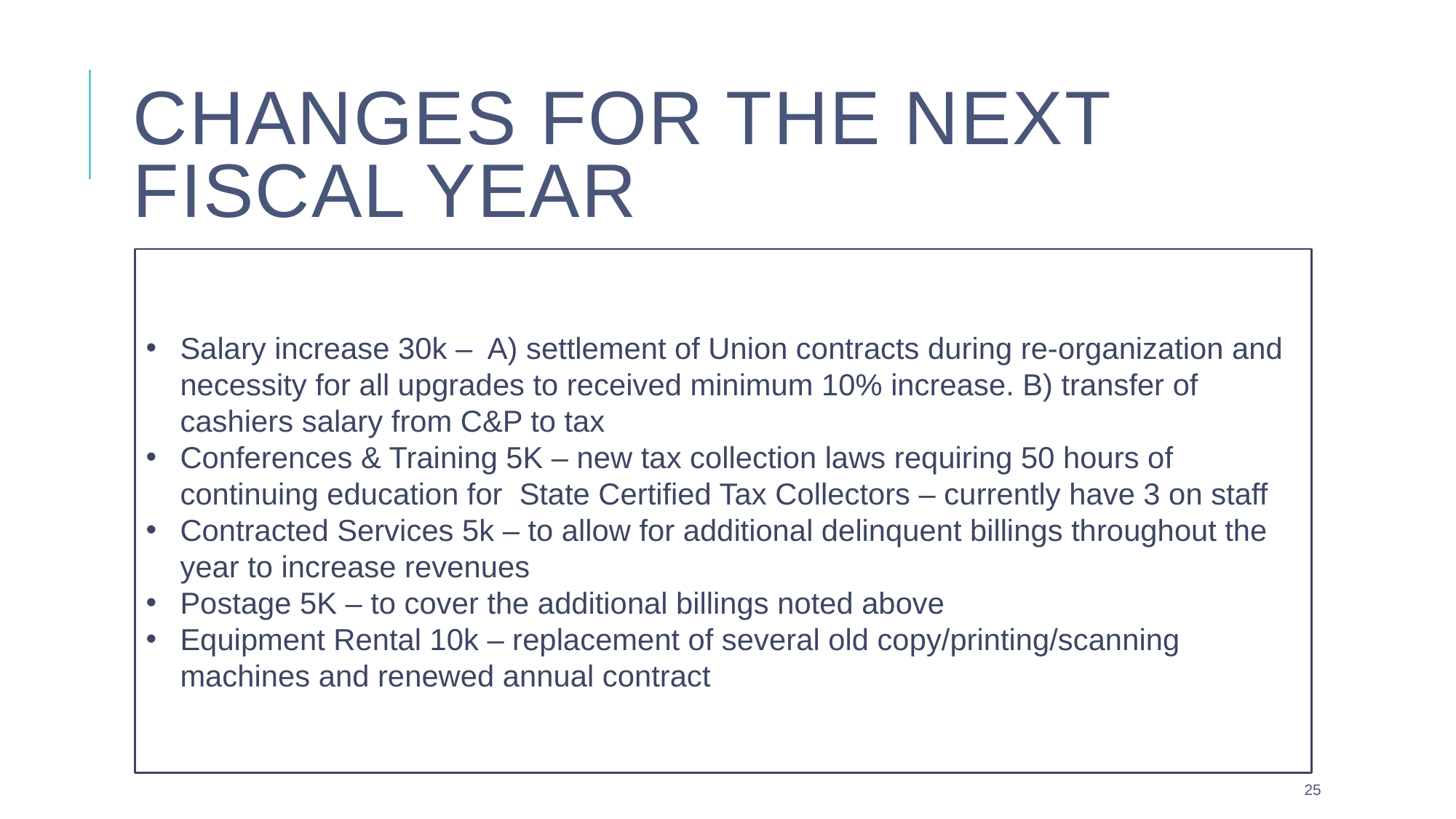

# Changes for the next Fiscal Year
Salary increase 30k –  A) settlement of Union contracts during re-organization and necessity for all upgrades to received minimum 10% increase. B) transfer of cashiers salary from C&P to tax
Conferences & Training 5K – new tax collection laws requiring 50 hours of continuing education for  State Certified Tax Collectors – currently have 3 on staff
Contracted Services 5k – to allow for additional delinquent billings throughout the year to increase revenues
Postage 5K – to cover the additional billings noted above
Equipment Rental 10k – replacement of several old copy/printing/scanning machines and renewed annual contract
25